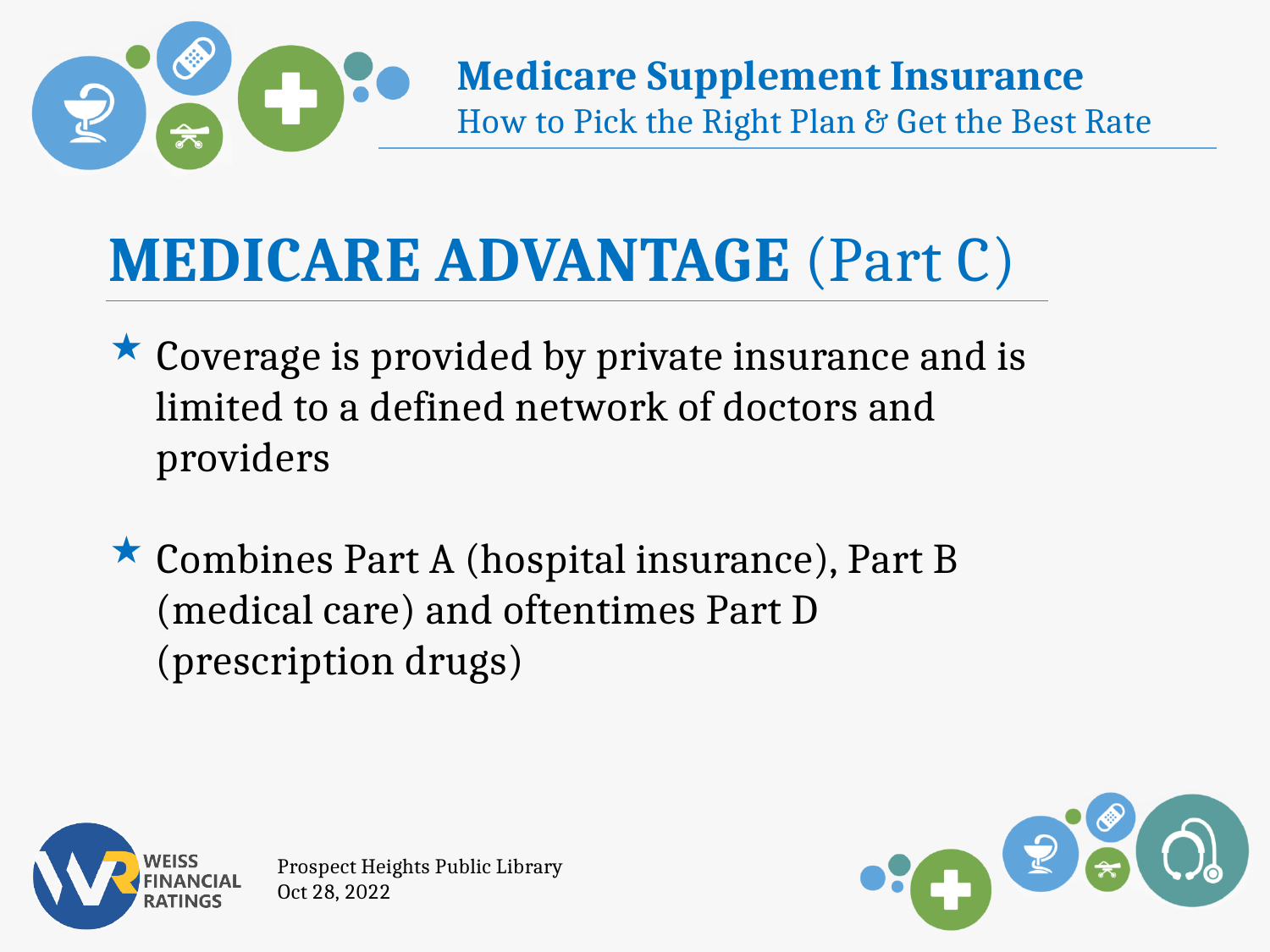

MEDICARE ADVANTAGE (Part C)
Coverage is provided by private insurance and is limited to a defined network of doctors and providers

Combines Part A (hospital insurance), Part B (medical care) and oftentimes Part D (prescription drugs)